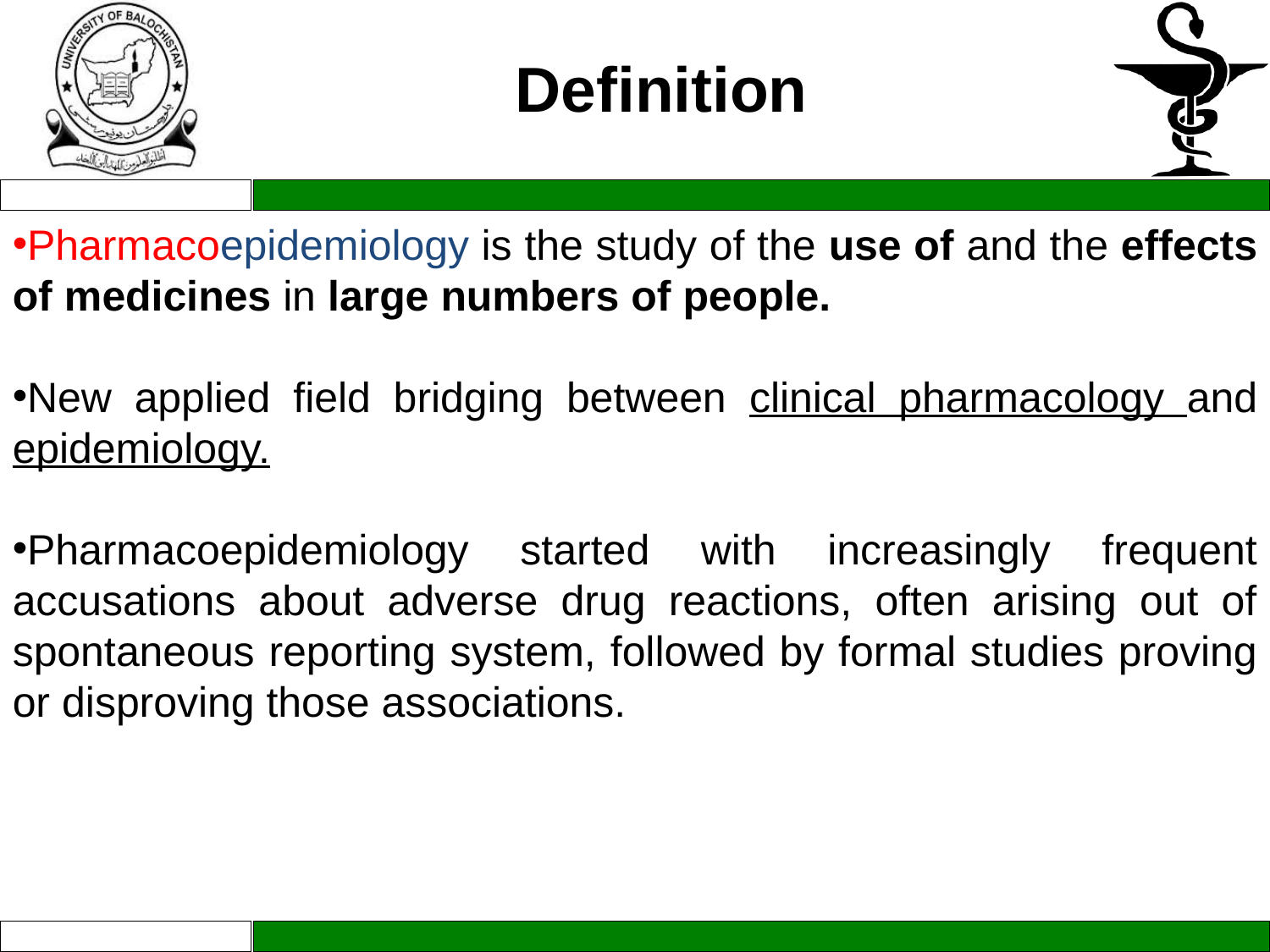

Definition
Pharmacoepidemiology is the study of the use of and the effects of medicines in large numbers of people.

New applied field bridging between clinical pharmacology and epidemiology.

Pharmacoepidemiology started with increasingly frequent accusations about adverse drug reactions, often arising out of spontaneous reporting system, followed by formal studies proving or disproving those associations.